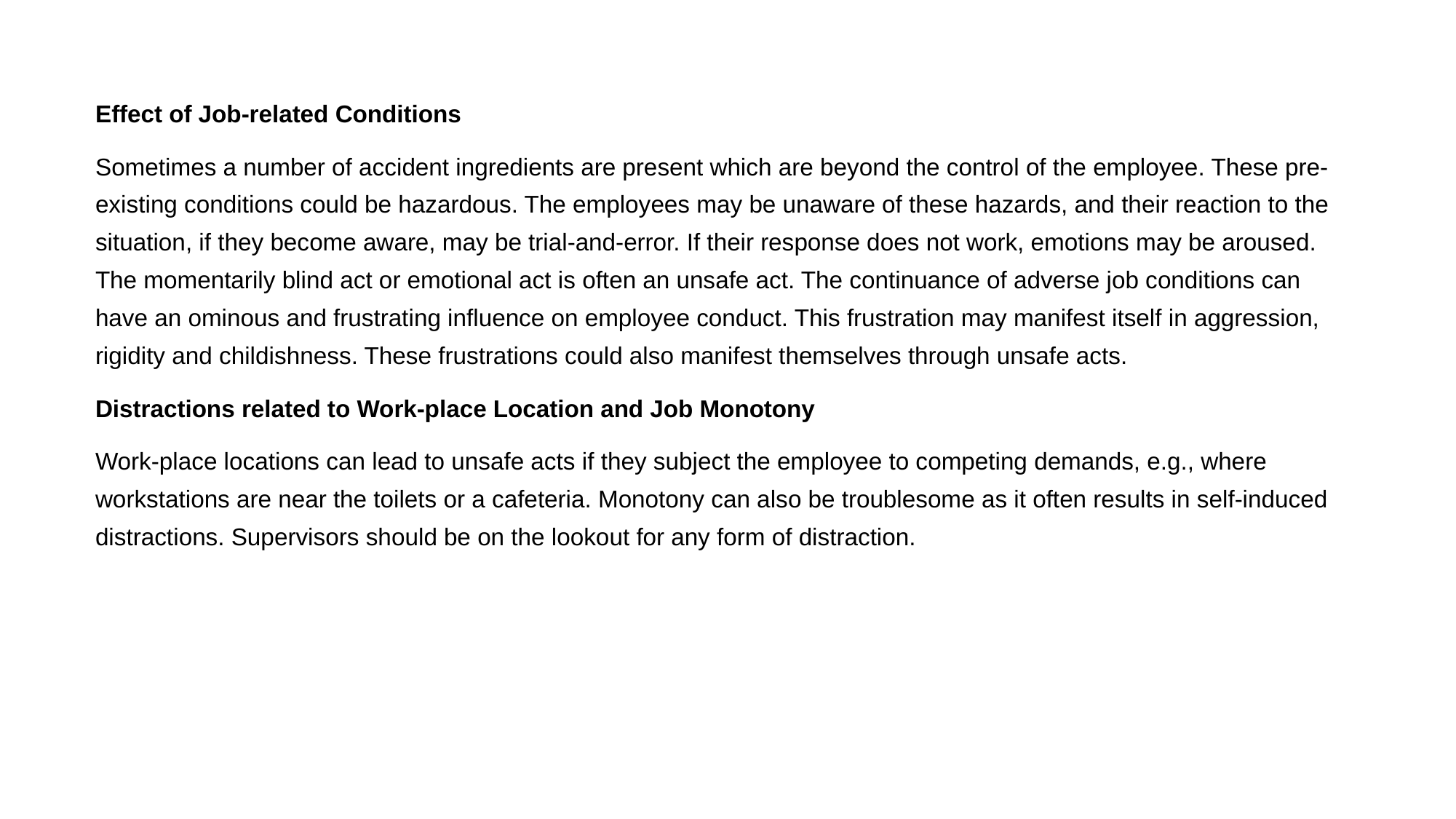

Effect of Job-related Conditions
Sometimes a number of accident ingredients are present which are beyond the control of the employee. These pre-existing conditions could be hazardous. The employees may be unaware of these hazards, and their reaction to the situation, if they become aware, may be trial-and-error. If their response does not work, emotions may be aroused. The momentarily blind act or emotional act is often an unsafe act. The continuance of adverse job conditions can have an ominous and frustrating influence on employee conduct. This frustration may manifest itself in aggression, rigidity and childishness. These frustrations could also manifest themselves through unsafe acts.
Distractions related to Work‑place Location and Job Monotony
Work‑place locations can lead to unsafe acts if they subject the employee to competing demands, e.g., where workstations are near the toilets or a cafeteria. Monotony can also be troublesome as it often results in self‑induced distractions. Supervisors should be on the lookout for any form of distraction.